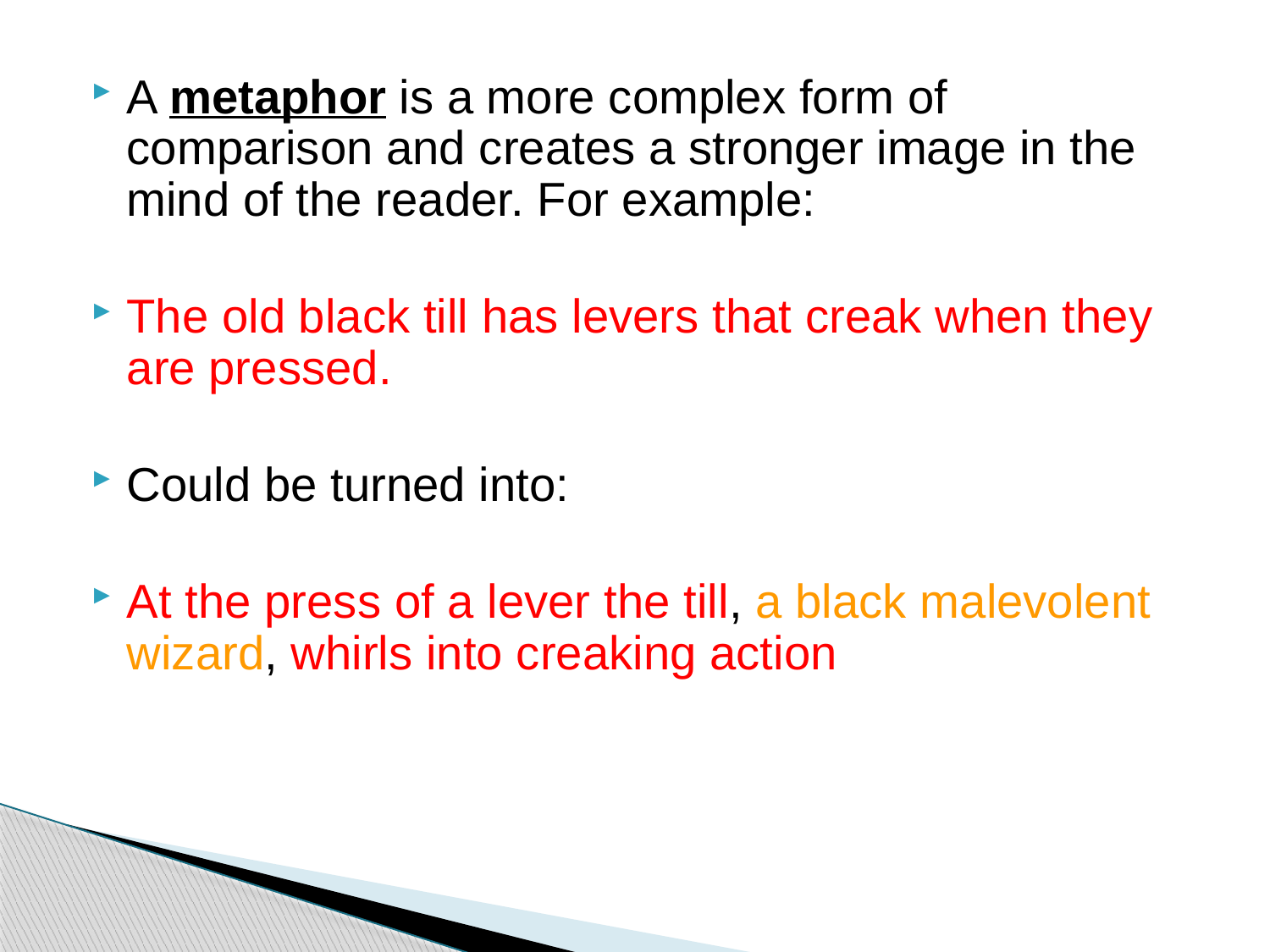

A metaphor is a more complex form of comparison and creates a stronger image in the mind of the reader. For example:

The old black till has levers that creak when they are pressed.

Could be turned into:

At the press of a lever the till, a black malevolent wizard, whirls into creaking action